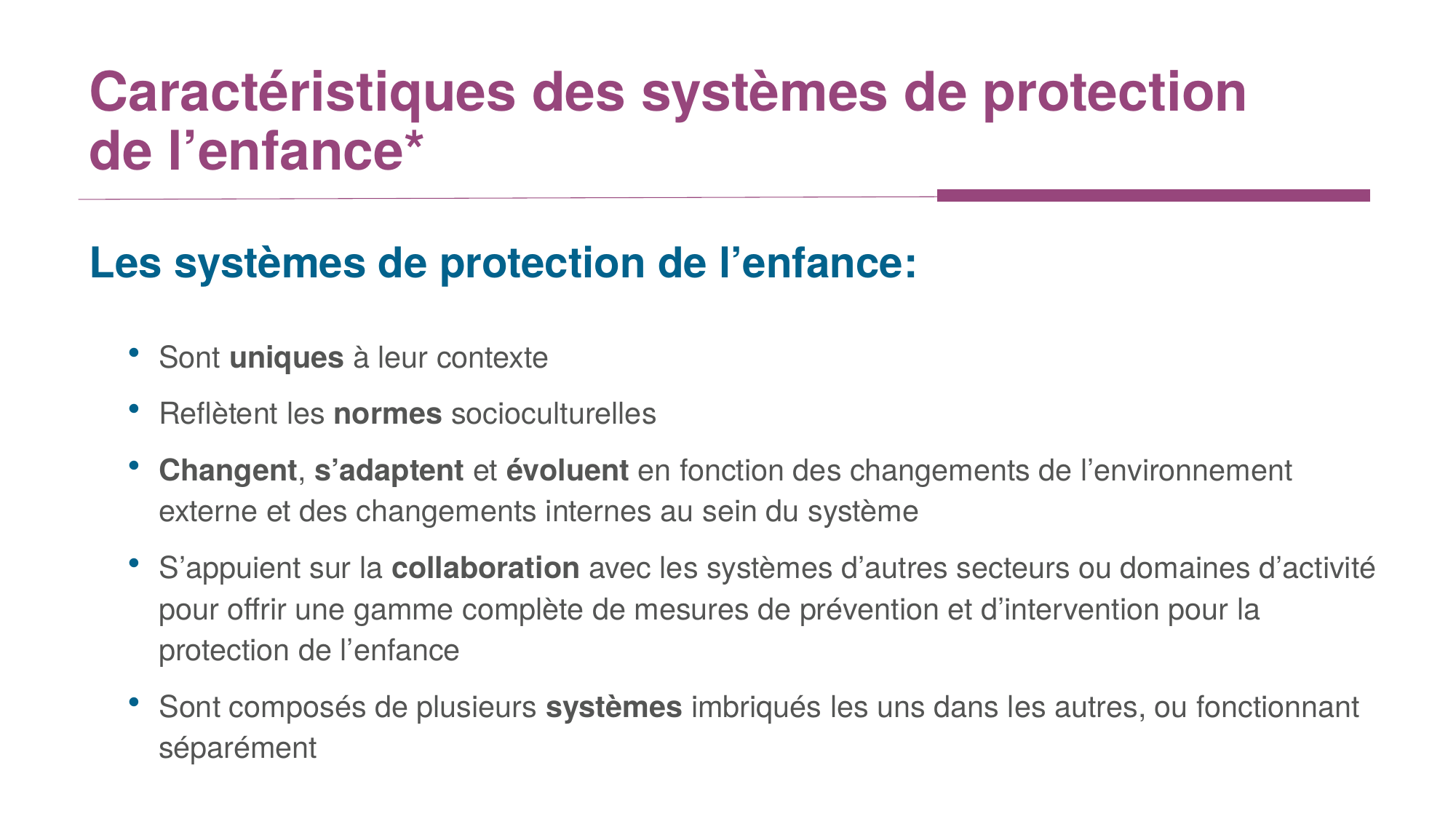

# Caractéristiques des systèmes de protection de l’enfance*
Les systèmes de protection de l’enfance:
Sont uniques à leur contexte
Reflètent les normes socioculturelles
Changent, s’adaptent et évoluent en fonction des changements de l’environnement externe et des changements internes au sein du système
S’appuient sur la collaboration avec les systèmes d’autres secteurs ou domaines d’activité pour offrir une gamme complète de mesures de prévention et d’intervention pour la protection de l’enfance
Sont composés de plusieurs systèmes imbriqués les uns dans les autres, ou fonctionnant séparément